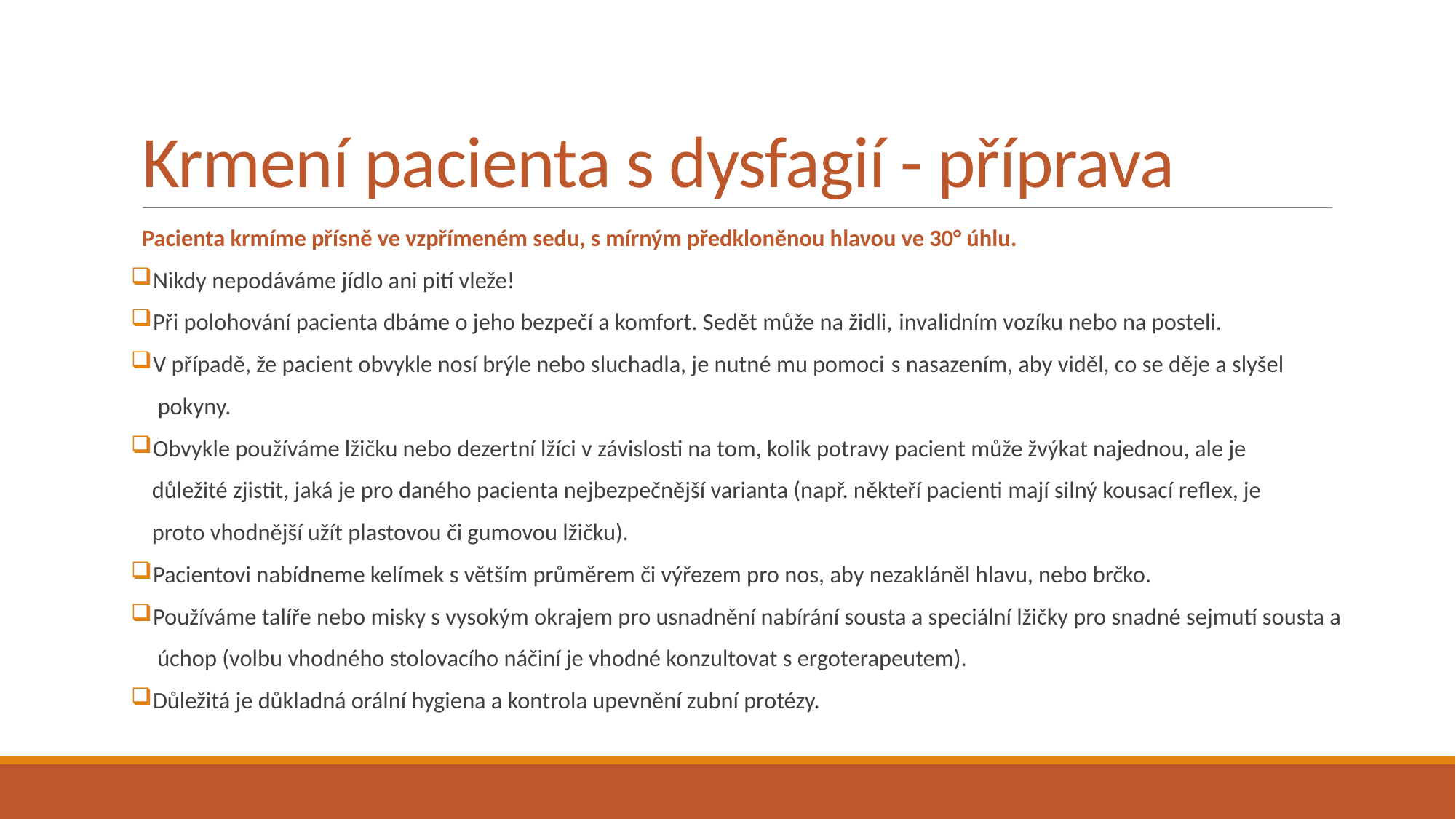

# Krmení pacienta s dysfagií - příprava
Pacienta krmíme přísně ve vzpřímeném sedu, s mírným předkloněnou hlavou ve 30° úhlu.
 Nikdy nepodáváme jídlo ani pití vleže!
 Při polohování pacienta dbáme o jeho bezpečí a komfort. Sedět může na židli, invalidním vozíku nebo na posteli.
 V případě, že pacient obvykle nosí brýle nebo sluchadla, je nutné mu pomoci s nasazením, aby viděl, co se děje a slyšel
   pokyny.
 Obvykle používáme lžičku nebo dezertní lžíci v závislosti na tom, kolik potravy pacient může žvýkat najednou, ale je
    důležité zjistit, jaká je pro daného pacienta nejbezpečnější varianta (např. někteří pacienti mají silný kousací reflex, je
    proto vhodnější užít plastovou či gumovou lžičku).
 Pacientovi nabídneme kelímek s větším průměrem či výřezem pro nos, aby nezakláněl hlavu, nebo brčko.
 Používáme talíře nebo misky s vysokým okrajem pro usnadnění nabírání sousta a speciální lžičky pro snadné sejmutí sousta a
     úchop (volbu vhodného stolovacího náčiní je vhodné konzultovat s ergoterapeutem).
 Důležitá je důkladná orální hygiena a kontrola upevnění zubní protézy.